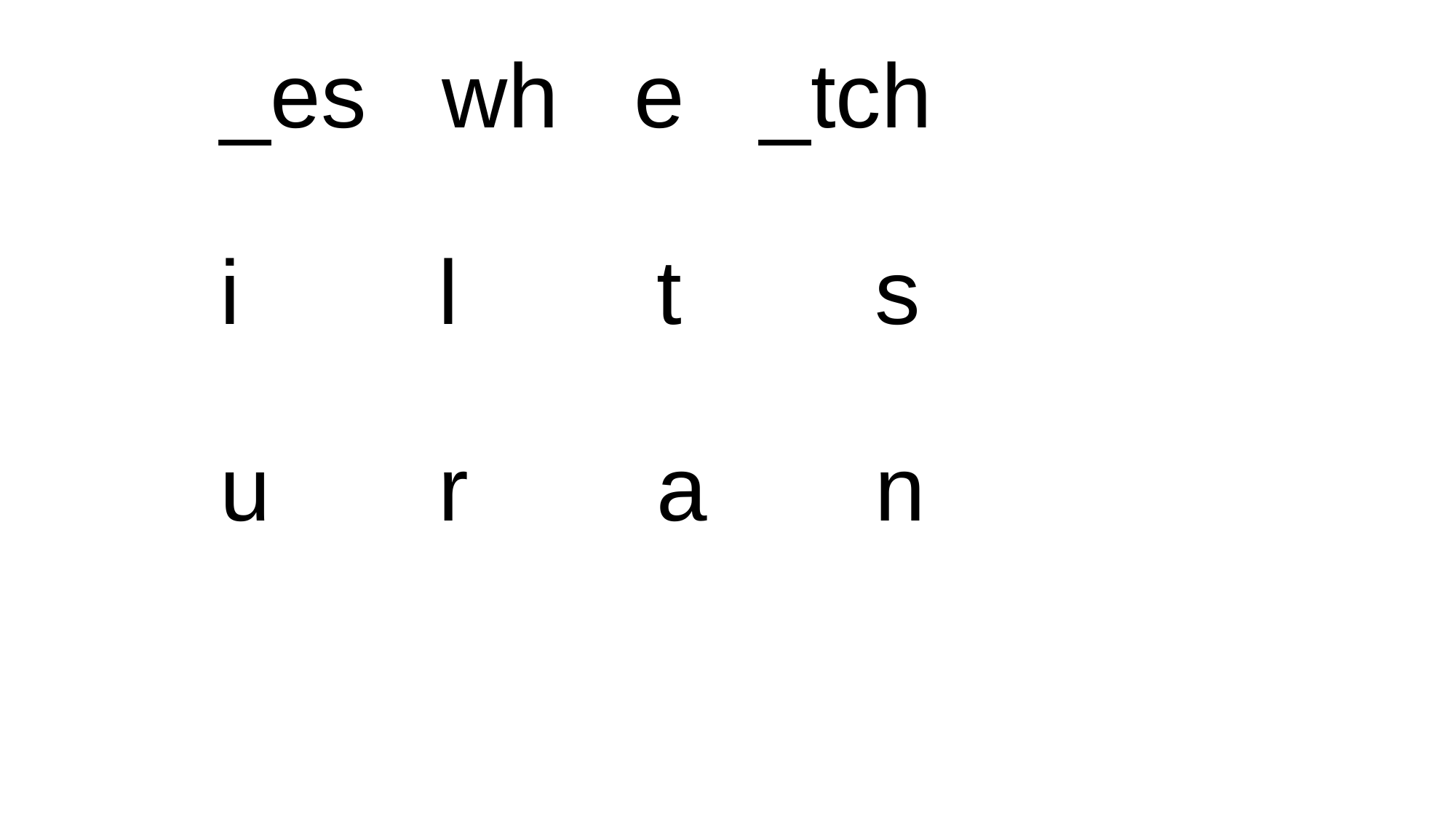

# _es   wh   e   _tch i		l		t		s u		r		a		n